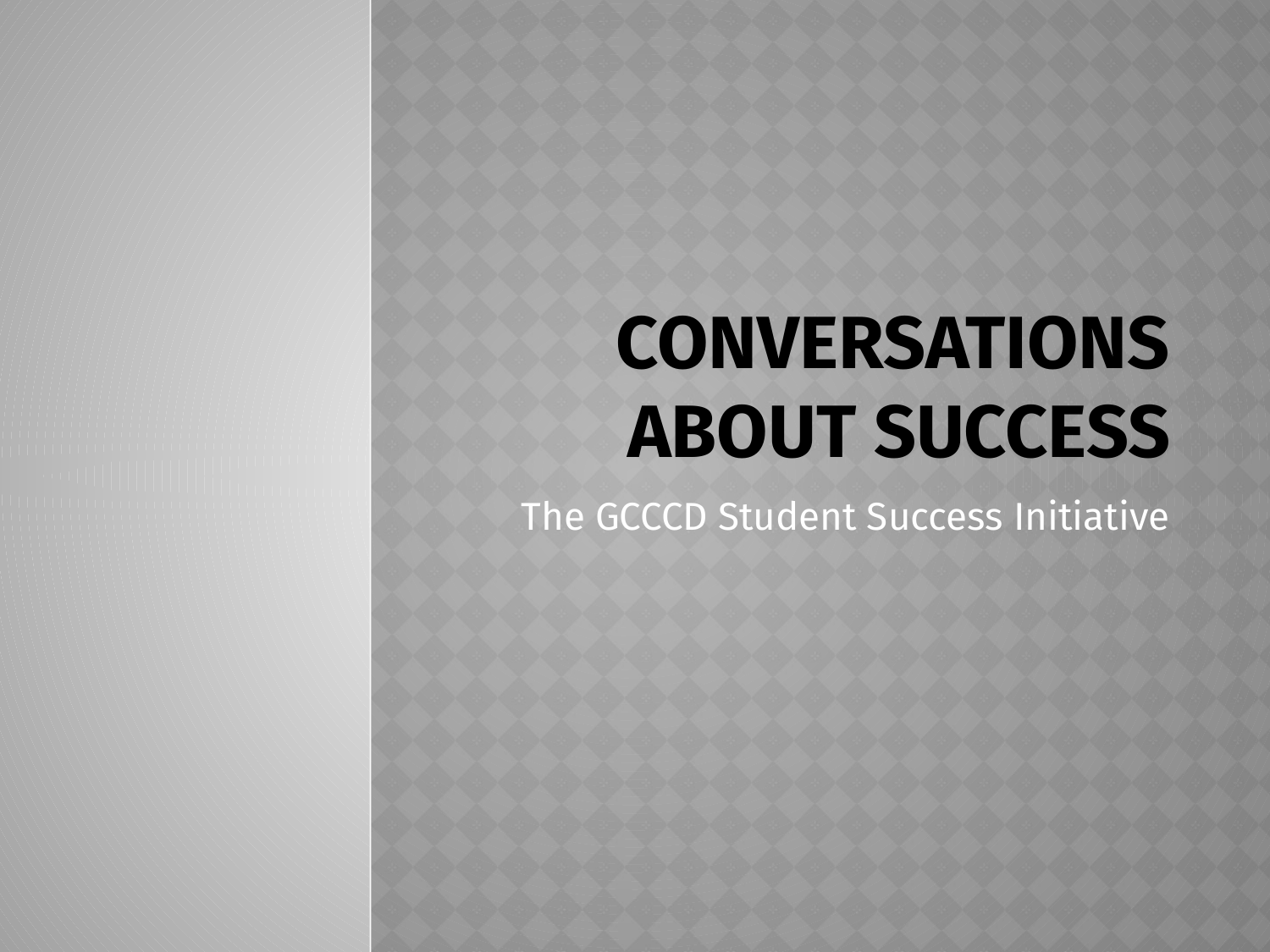

# Conversations about Success
The GCCCD Student Success Initiative